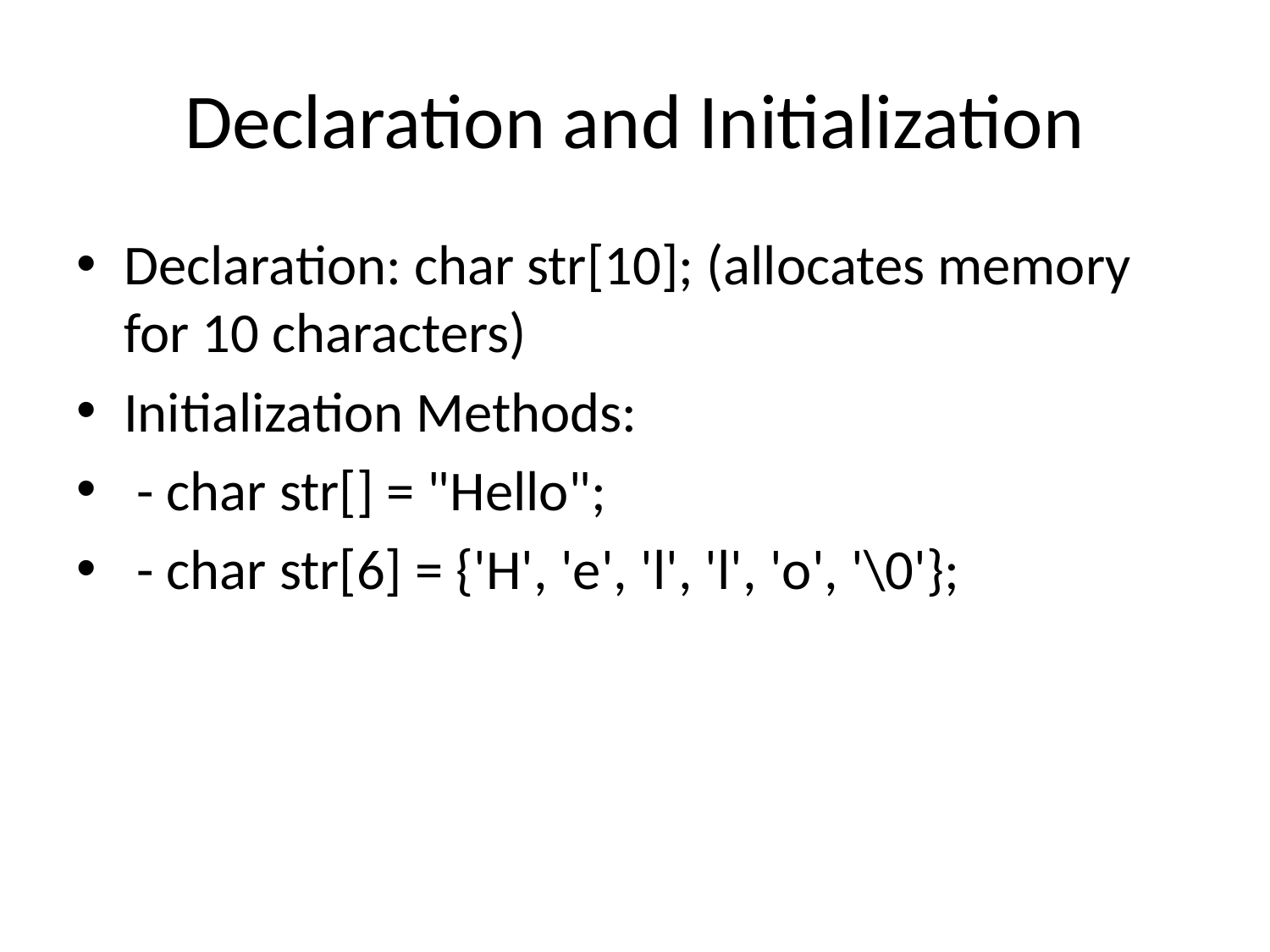

# Declaration and Initialization
Declaration: char str[10]; (allocates memory for 10 characters)
Initialization Methods:
 - char str[] = "Hello";
 - char str[6] = {'H', 'e', 'l', 'l', 'o', '\0'};